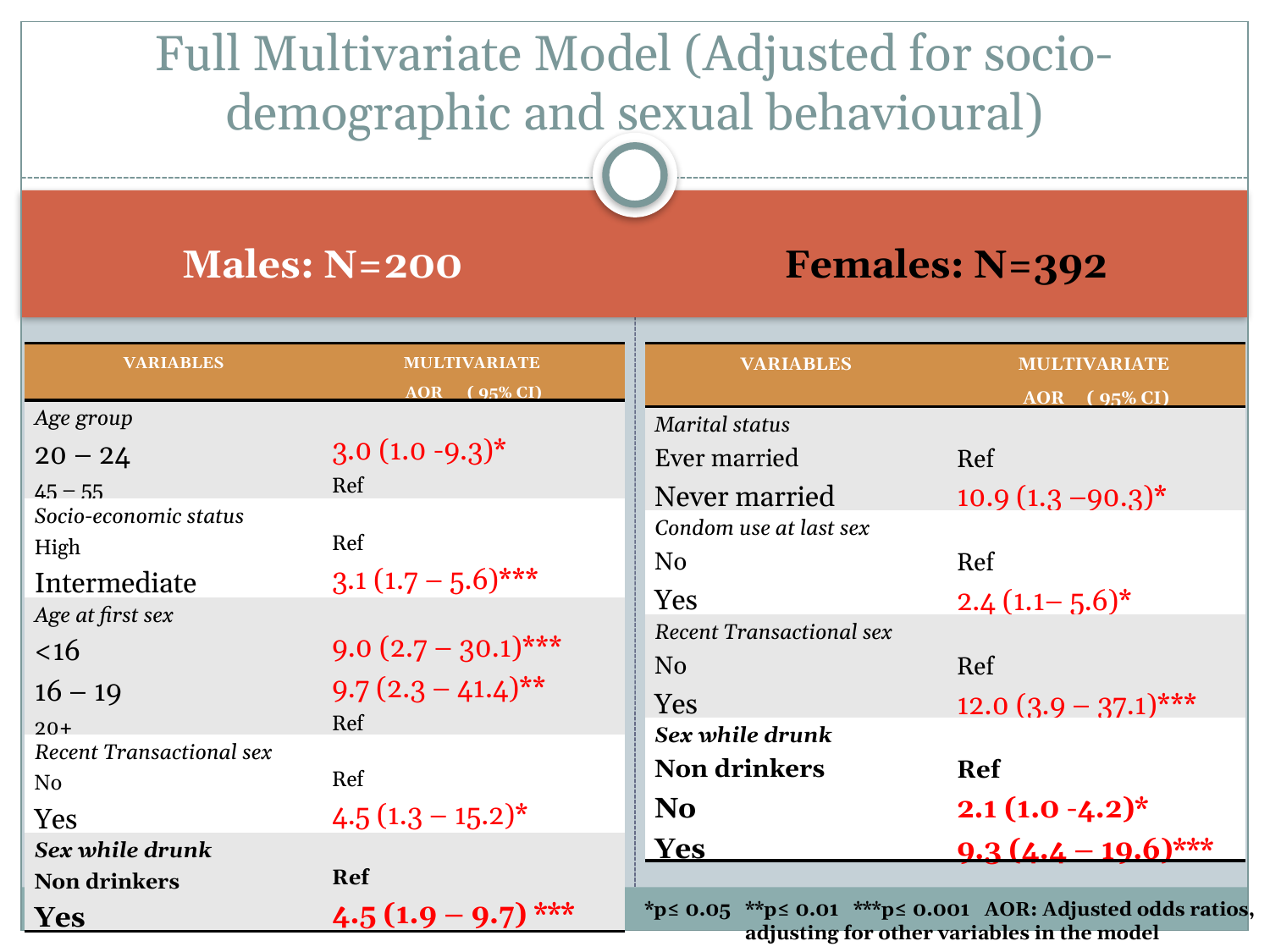

# Full Multivariate Model (Adjusted for socio-demographic and sexual behavioural)
Males: N=200
Females: N=392
| VARIABLES | MULTIVARIATE AOR ( 95% CI) |
| --- | --- |
| Age group 20 – 24 45 – 55 | 3.0 (1.0 -9.3)\* Ref |
| Socio-economic status High Intermediate | Ref 3.1 (1.7 – 5.6)\*\*\* |
| Age at first sex <16 16 – 19 20+ | 9.0 (2.7 – 30.1)\*\*\* 9.7 (2.3 – 41.4)\*\* Ref |
| Recent Transactional sex No Yes | Ref 4.5 (1.3 – 15.2)\* |
| Sex while drunk Non drinkers Yes | Ref 4.5 (1.9 – 9.7) \*\*\* |
| VARIABLES | MULTIVARIATE AOR ( 95% CI) |
| --- | --- |
| Marital status Ever married Never married | Ref 10.9 (1.3 –90.3)\* |
| Condom use at last sex No Yes | Ref 2.4 (1.1– 5.6)\* |
| Recent Transactional sex No Yes | Ref 12.0 (3.9 – 37.1)\*\*\* |
| Sex while drunk Non drinkers No Yes | Ref 2.1 (1.0 -4.2)\* 9.3 (4.4 – 19.6)\*\*\* |
*p≤ 0.05   **p≤ 0.01   ***p≤ 0.001   AOR: Adjusted odds ratios,
 adjusting for other variables in the model